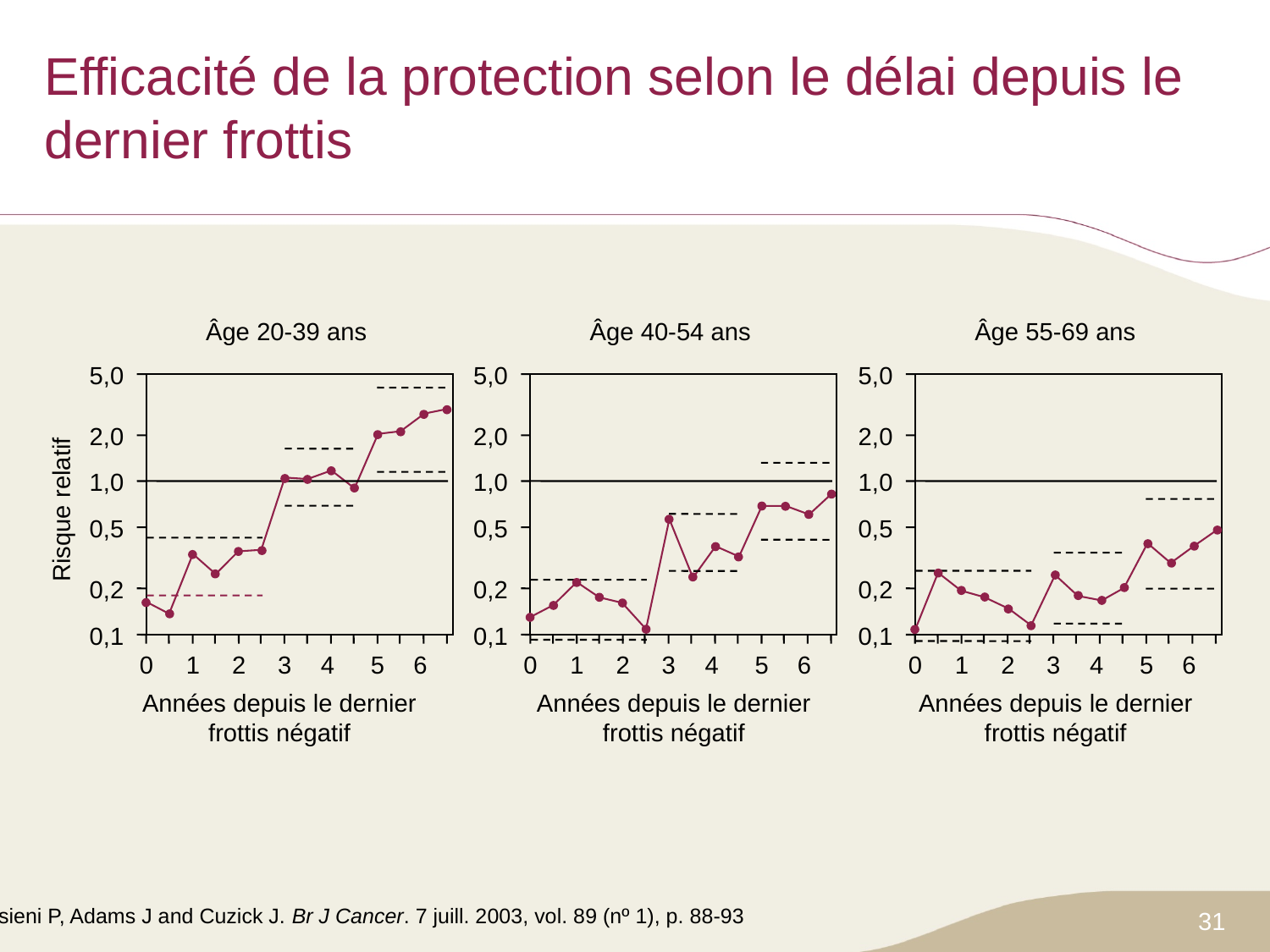

# Efficacité de la protection selon le délai depuis le dernier frottis
Âge 20-39 ans
Âge 40-54 ans
Âge 55-69 ans

5,0
5,0
5,0

2,0
2,0
2,0

1,0
1,0
1,0

Risque relatif

0,5
0,5
0,5

0,2
0,2
0,2

0,1
0,1
0,1

0
1
2
3
4
5
6
0
1
2
3
4
5
6
0
1
2
3
4
5
6
Années depuis le dernier frottis négatif
Années depuis le dernier frottis négatif
Années depuis le dernier frottis négatif
Sasieni P, Adams J and Cuzick J. Br J Cancer. 7 juill. 2003, vol. 89 (nº 1), p. 88-93
31